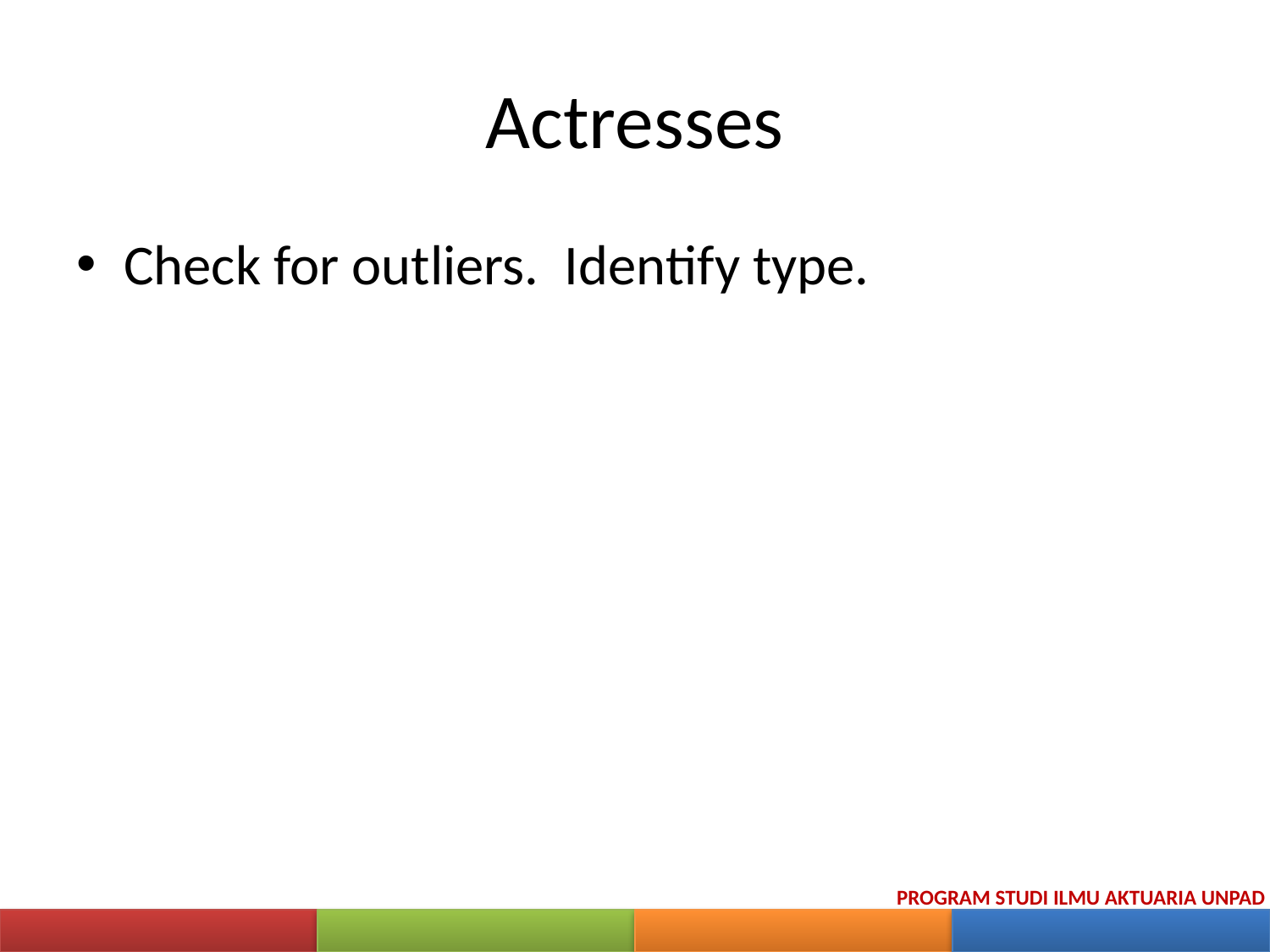

# Actresses
Check for outliers.  Identify type.
PROGRAM STUDI ILMU AKTUARIA UNPAD